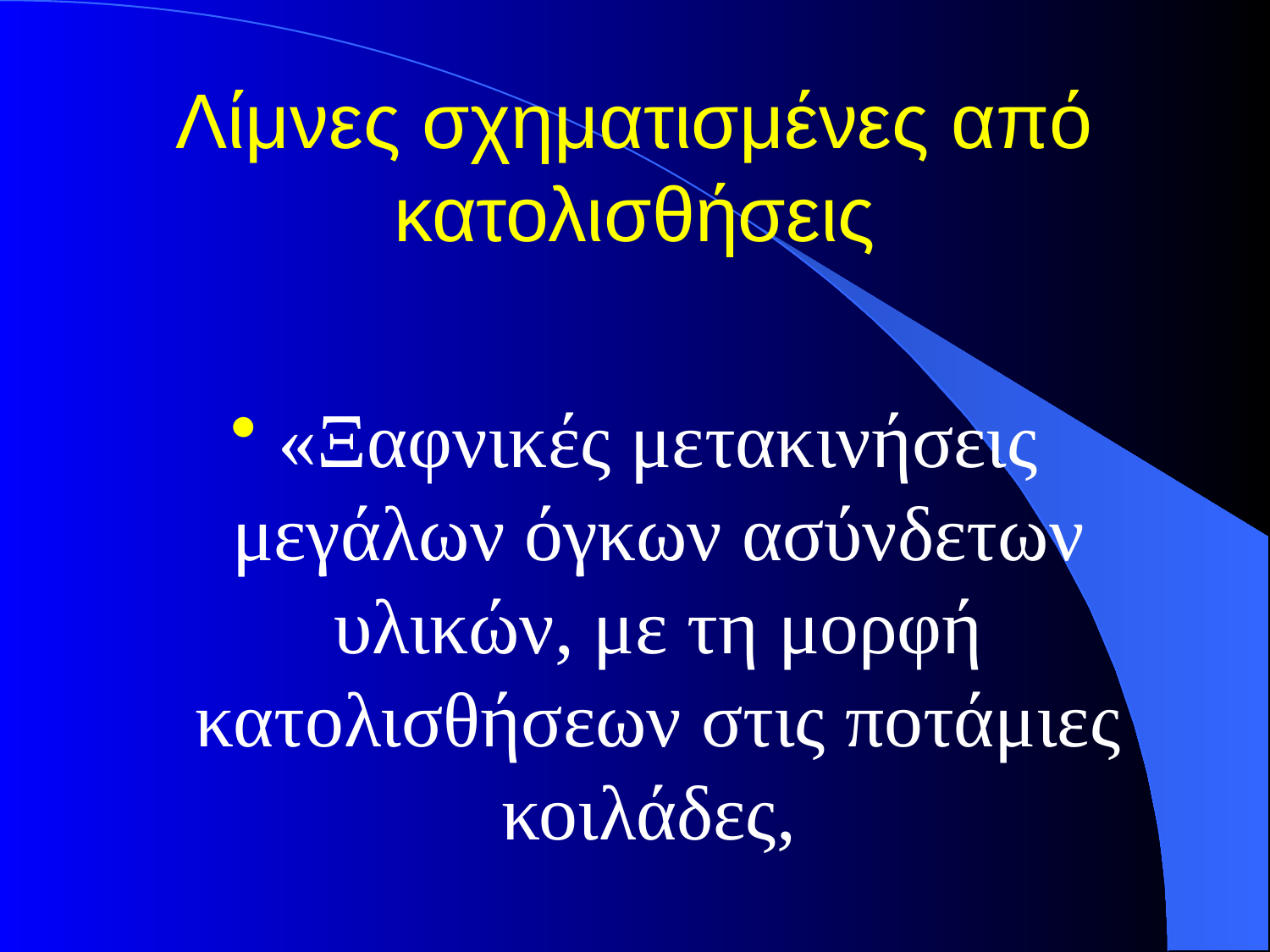

# Λίμνες σχηματισμένες από κατολισθήσεις

«Ξαφνικές μετακινήσεις μεγάλων όγκων ασύνδετων υλικών, με τη μορφή κατολισθήσεων στις ποτάμιες κοιλάδες,